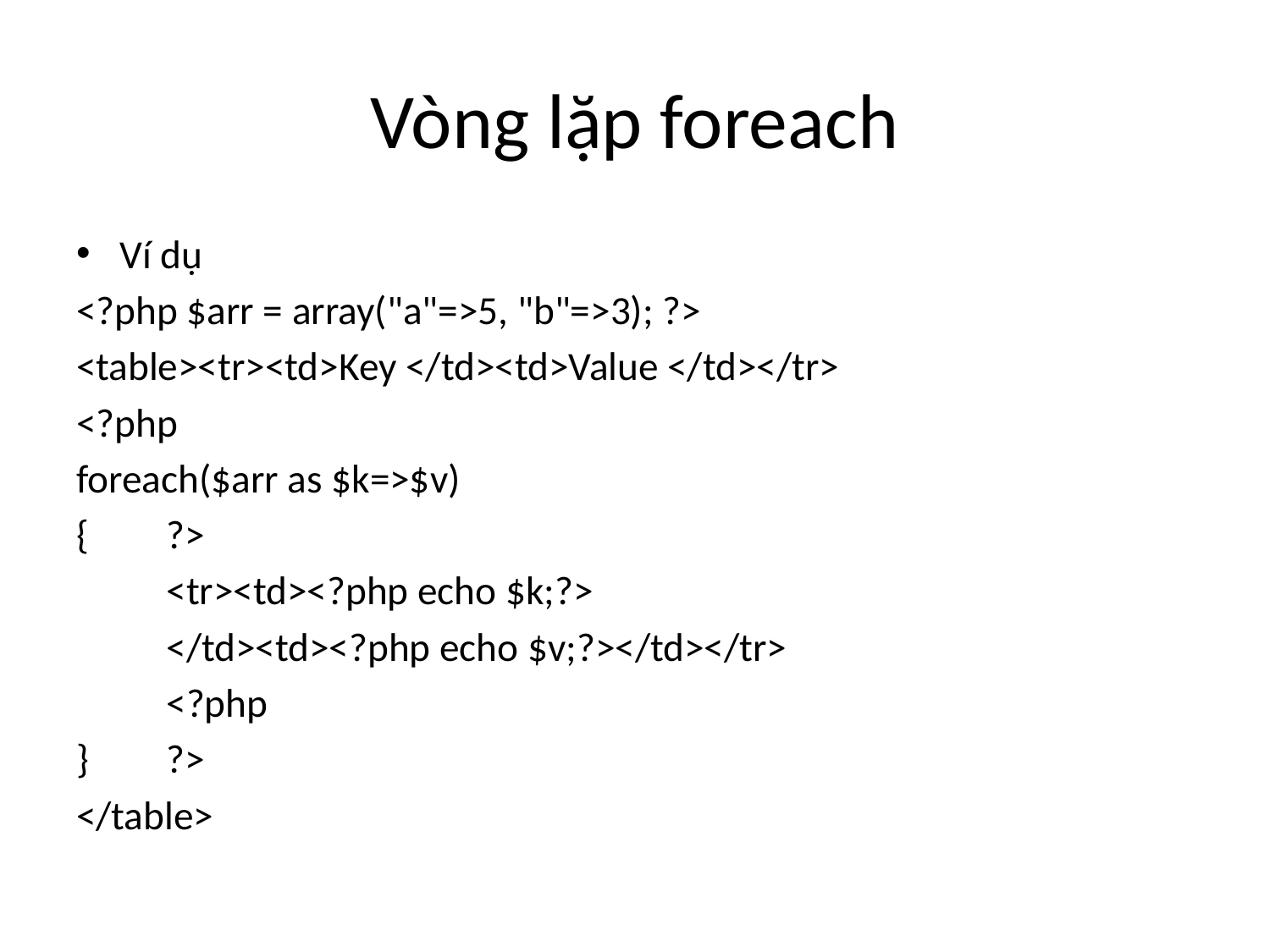

# Vòng lặp foreach
Ví dụ
<?php $arr = array("a"=>5, "b"=>3); ?>
<table><tr><td>Key </td><td>Value </td></tr>
<?php
foreach($arr as $k=>$v)
{	?>
	<tr><td><?php echo $k;?>
	</td><td><?php echo $v;?></td></tr>
	<?php
}	?>
</table>